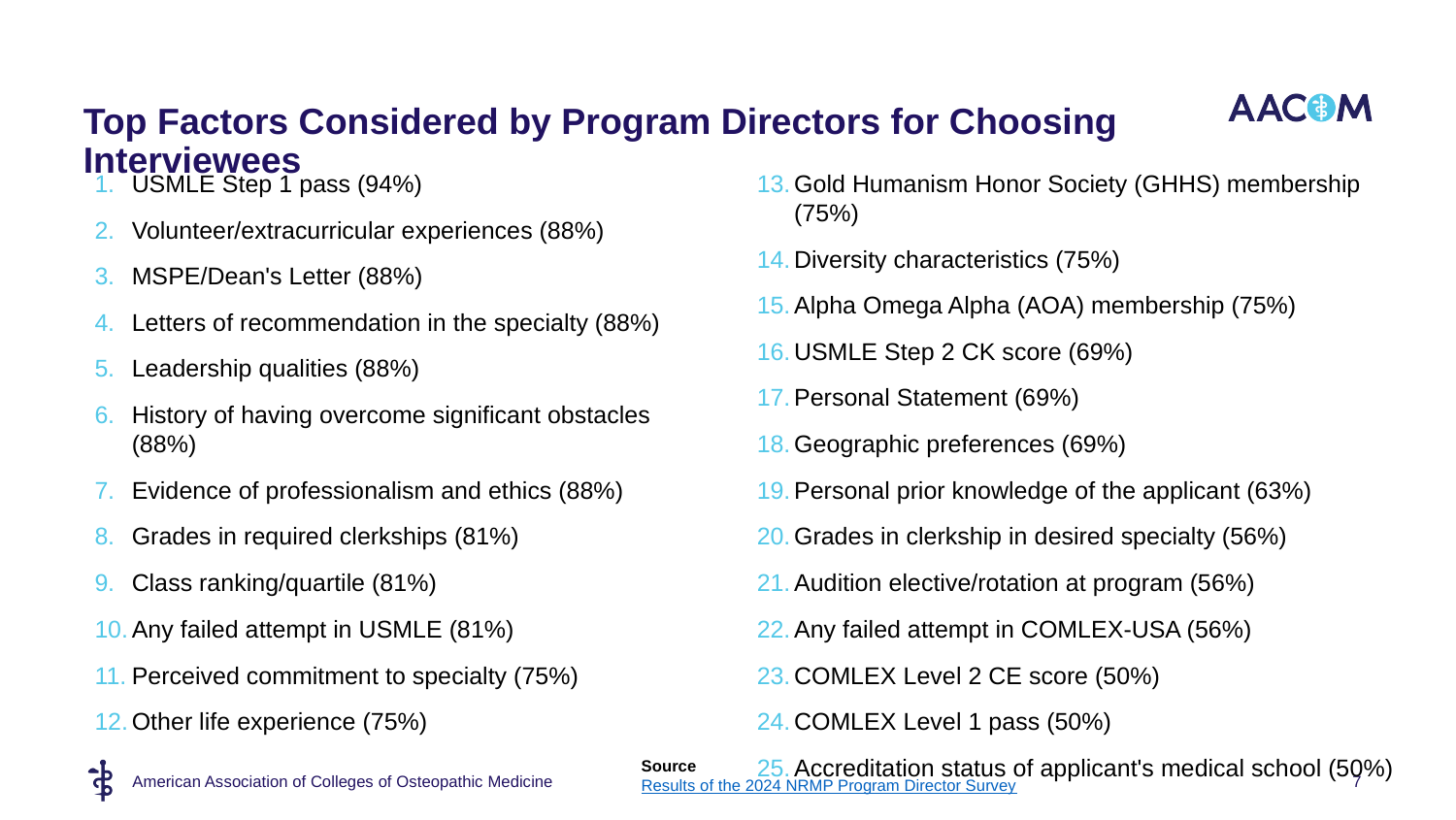

# Top Factors Considered by Program Directors for Choosing Interviewees​
USMLE Step 1 pass (94%)
Volunteer/extracurricular experiences (88%)
MSPE/Dean's Letter (88%)
Letters of recommendation in the specialty (88%)
Leadership qualities (88%)
History of having overcome significant obstacles (88%)
Evidence of professionalism and ethics (88%)
Grades in required clerkships (81%)
Class ranking/quartile (81%)
Any failed attempt in USMLE (81%)
Perceived commitment to specialty (75%)
Other life experience (75%)
Gold Humanism Honor Society (GHHS) membership (75%)
Diversity characteristics (75%)
Alpha Omega Alpha (AOA) membership (75%)
USMLE Step 2 CK score (69%)
Personal Statement (69%)
Geographic preferences (69%)
Personal prior knowledge of the applicant (63%)
Grades in clerkship in desired specialty (56%)
Audition elective/rotation at program (56%)
Any failed attempt in COMLEX-USA (56%)
COMLEX Level 2 CE score (50%)
COMLEX Level 1 pass (50%)
Accreditation status of applicant's medical school (50%)
Source​
Results of the 2024 NRMP Program Director Survey
7